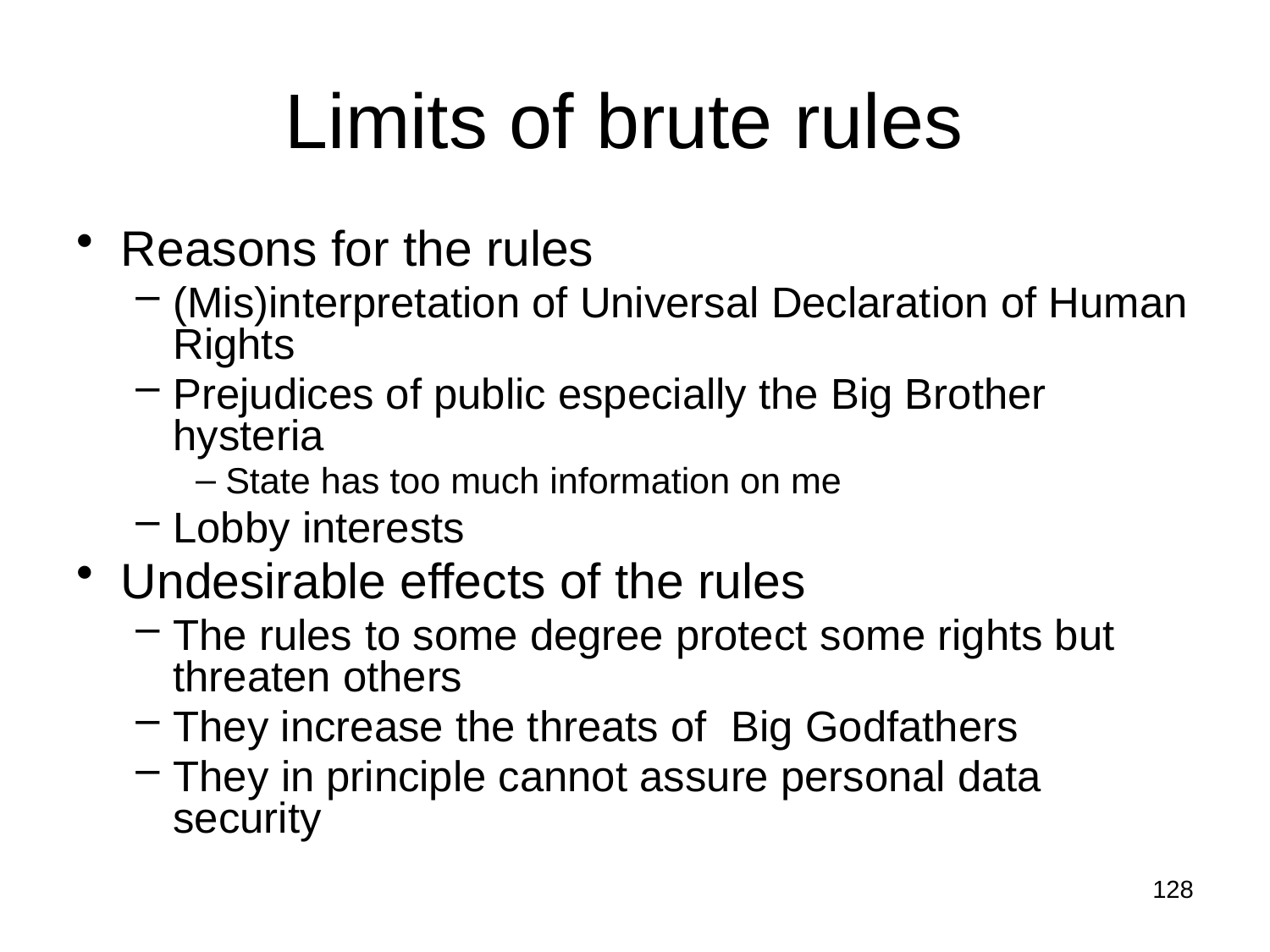

Limits of brute rules
Reasons for the rules
(Mis)interpretation of Universal Declaration of Human Rights
Prejudices of public especially the Big Brother hysteria
State has too much information on me
Lobby interests
Undesirable effects of the rules
The rules to some degree protect some rights but threaten others
They increase the threats of  Big Godfathers
They in principle cannot assure personal data security
128